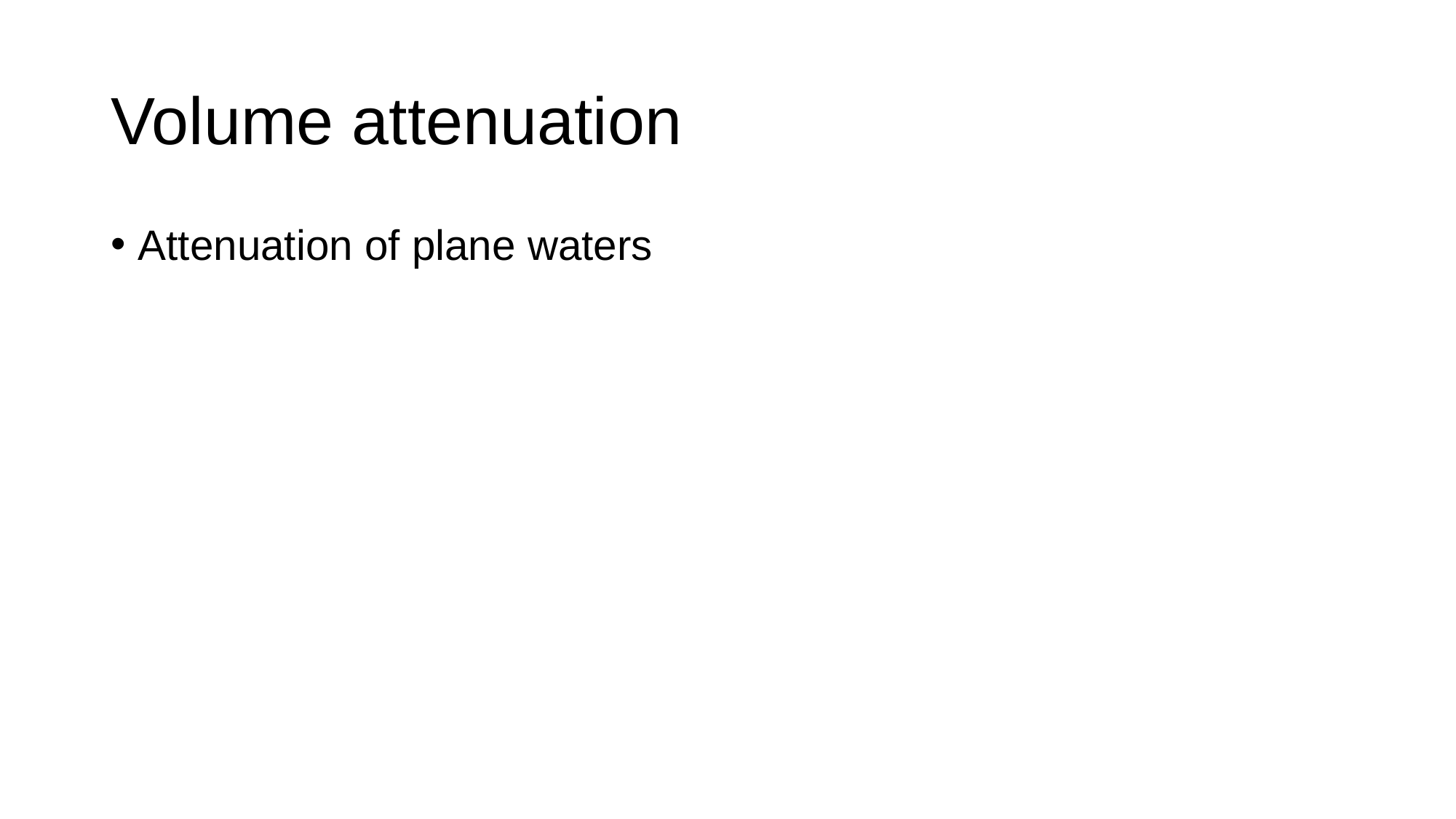

# Volume attenuation
Attenuation of plane waters